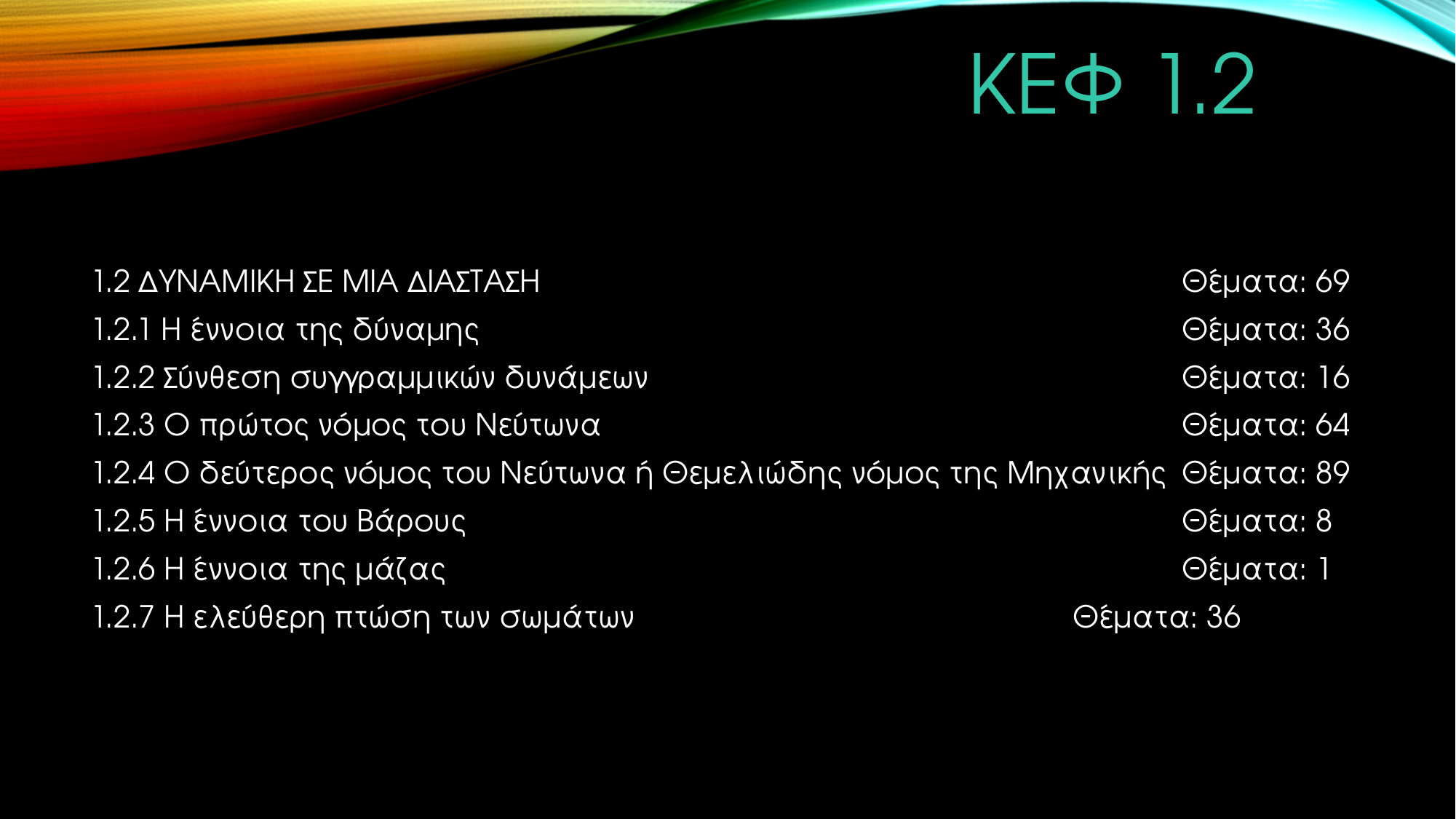

ΚΕΦ 1.2
1.2 ΔΥΝΑΜΙΚΗ ΣΕ ΜΙΑ ΔΙΑΣΤΑΣΗ						Θέματα: 69
1.2.1 Η έννοια της δύναμης							Θέματα: 36
1.2.2 Σύνθεση συγγραμμικών δυνάμεων					Θέματα: 16
1.2.3 Ο πρώτος νόμος του Νεύτωνα						Θέματα: 64
1.2.4 Ο δεύτερος νόμος του Νεύτωνα ή Θεμελιώδης νόμος της Μηχανικής	Θέματα: 89
1.2.5 Η έννοια του Βάρους							Θέματα: 8
1.2.6 Η έννοια της μάζας							Θέματα: 1
1.2.7 Η ελεύθερη πτώση των σωμάτων					Θέματα: 36